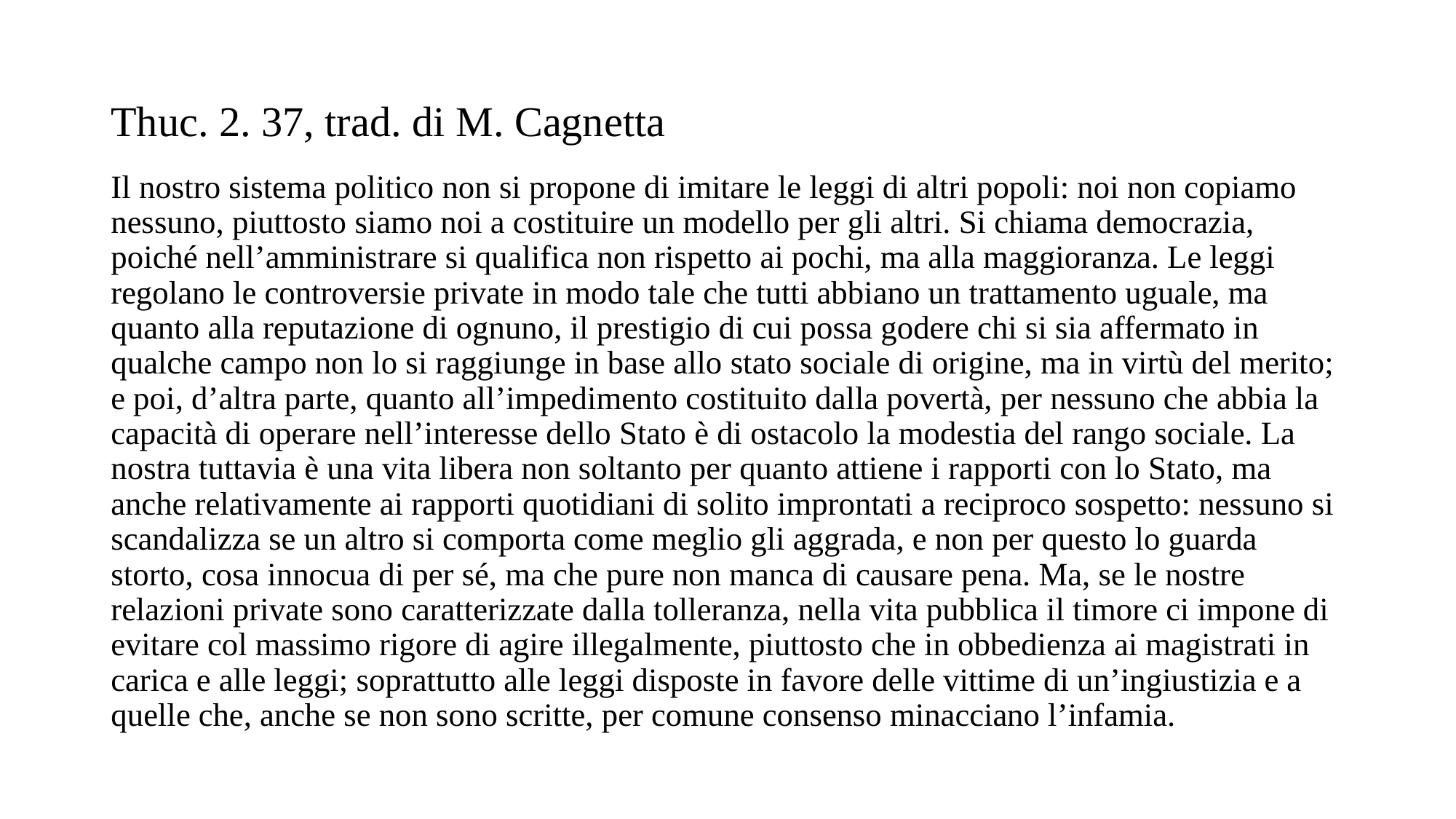

# Thuc. 2. 37, trad. di M. Cagnetta
Il nostro sistema politico non si propone di imitare le leggi di altri popoli: noi non copiamo nessuno, piuttosto siamo noi a costituire un modello per gli altri. Si chiama democrazia, poiché nell’amministrare si qualifica non rispetto ai pochi, ma alla maggioranza. Le leggi regolano le controversie private in modo tale che tutti abbiano un trattamento uguale, ma quanto alla reputazione di ognuno, il prestigio di cui possa godere chi si sia affermato in qualche campo non lo si raggiunge in base allo stato sociale di origine, ma in virtù del merito; e poi, d’altra parte, quanto all’impedimento costituito dalla povertà, per nessuno che abbia la capacità di operare nell’interesse dello Stato è di ostacolo la modestia del rango sociale. La nostra tuttavia è una vita libera non soltanto per quanto attiene i rapporti con lo Stato, ma anche relativamente ai rapporti quotidiani di solito improntati a reciproco sospetto: nessuno si scandalizza se un altro si comporta come meglio gli aggrada, e non per questo lo guarda storto, cosa innocua di per sé, ma che pure non manca di causare pena. Ma, se le nostre relazioni private sono caratterizzate dalla tolleranza, nella vita pubblica il timore ci impone di evitare col massimo rigore di agire illegalmente, piuttosto che in obbedienza ai magistrati in carica e alle leggi; soprattutto alle leggi disposte in favore delle vittime di un’ingiustizia e a quelle che, anche se non sono scritte, per comune consenso minacciano l’infamia.